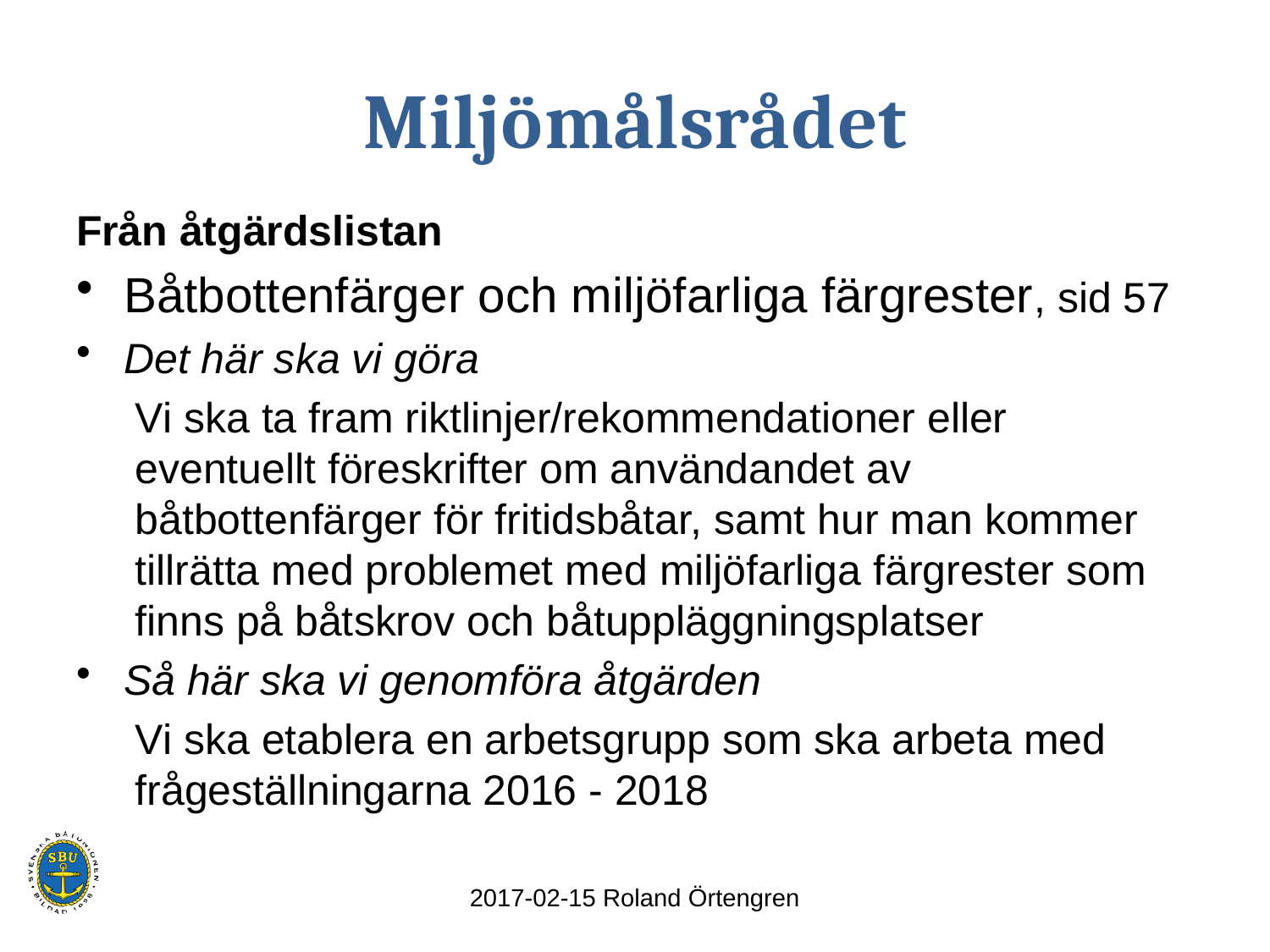

# Miljömålsrådet
Från åtgärdslistan
Båtbottenfärger och miljöfarliga färgrester, sid 57
Det här ska vi göra
     Vi ska ta fram riktlinjer/rekommendationer eller
     eventuellt föreskrifter om användandet av
     båtbottenfärger för fritidsbåtar, samt hur man kommer
     tillrätta med problemet med miljöfarliga färgrester som
     finns på båtskrov och båtuppläggningsplatser
Så här ska vi genomföra åtgärden
     Vi ska etablera en arbetsgrupp som ska arbeta med
     frågeställningarna 2016 - 2018

2017-02-15 Roland Örtengren